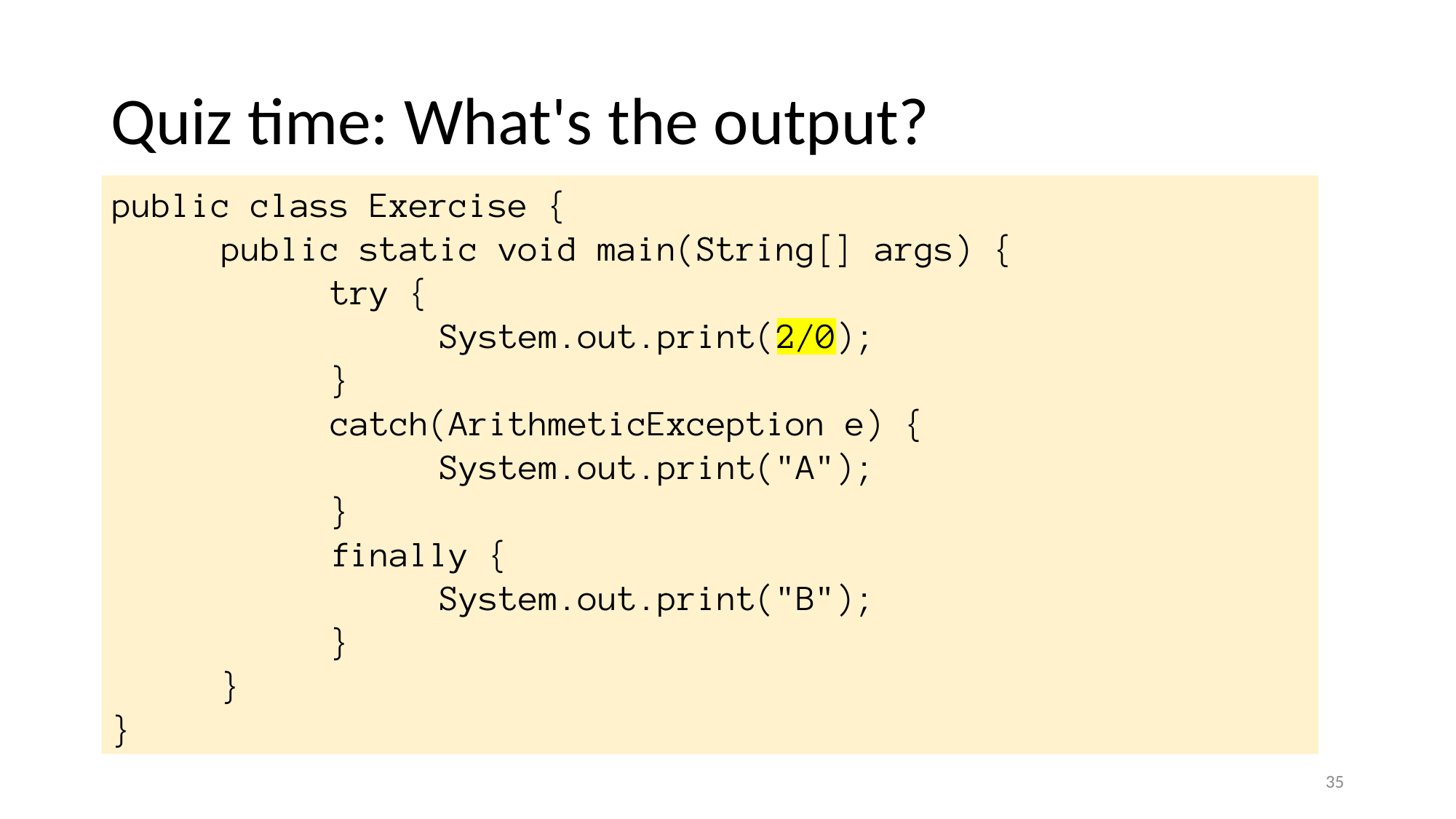

# Quiz time: What's the output?
public class Exercise {
 	public static void main(String[] args) {
		try {
			System.out.print(2/0);
		}
		catch(ArithmeticException e) {
			System.out.print("A");
		}
		finally {
			System.out.print("B");
		}
	}
}
35